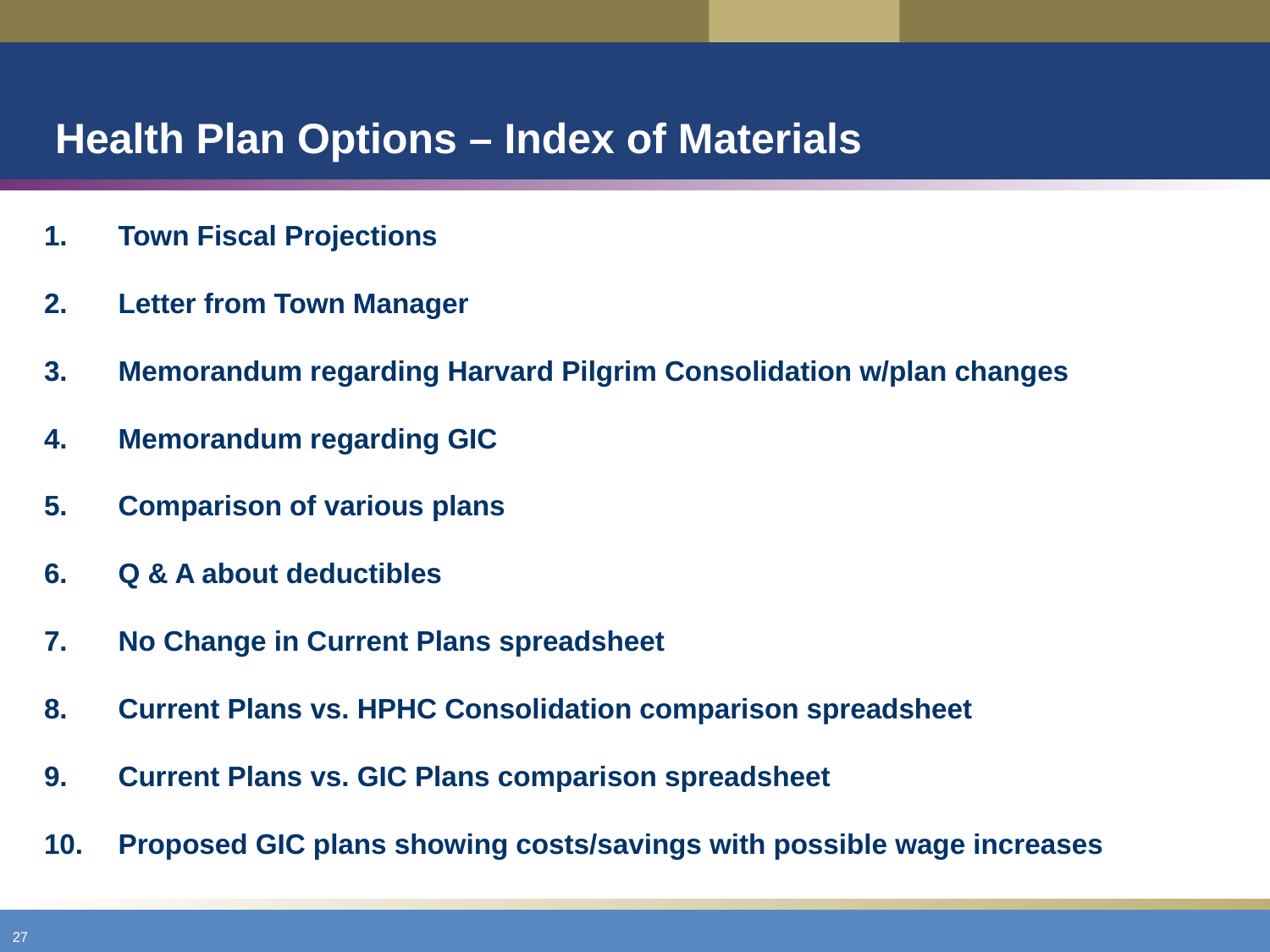

# Health Plan Options – Index of Materials
1.	Town Fiscal Projections

2.	Letter from Town Manager

3.	Memorandum regarding Harvard Pilgrim Consolidation w/plan changes

4.	Memorandum regarding GIC

5.	Comparison of various plans

6.	Q & A about deductibles

7.	No Change in Current Plans spreadsheet

8.	Current Plans vs. HPHC Consolidation comparison spreadsheet

9.	Current Plans vs. GIC Plans comparison spreadsheet

10.	Proposed GIC plans showing costs/savings with possible wage increases